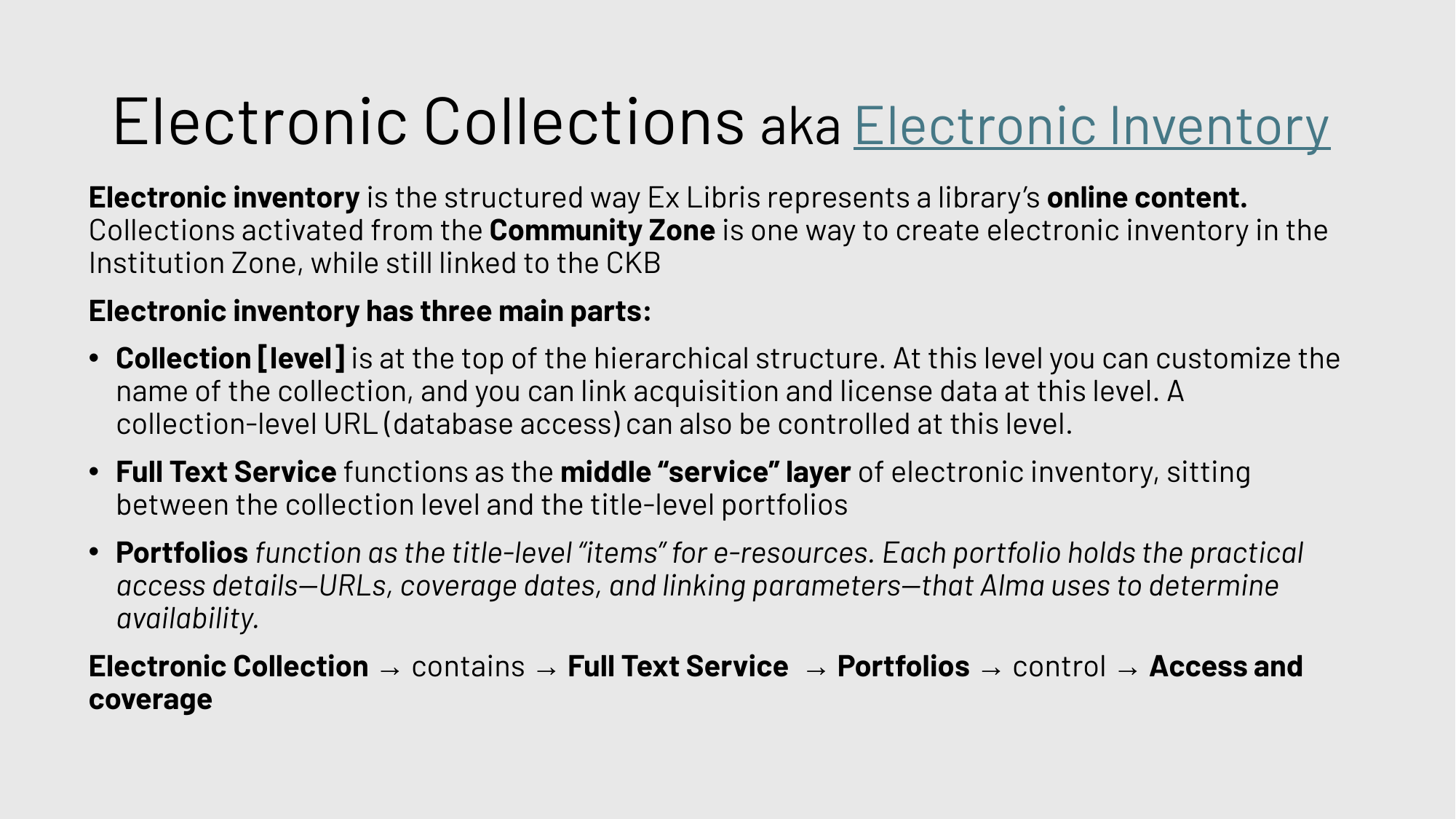

# Electronic Collections aka Electronic Inventory
Electronic inventory is the structured way Ex Libris represents a library’s online content. Collections activated from the Community Zone is one way to create electronic inventory in the Institution Zone, while still linked to the CKB
Electronic inventory has three main parts:
Collection [level] is at the top of the hierarchical structure. At this level you can customize the name of the collection, and you can link acquisition and license data at this level. A collection‑level URL (database access) can also be controlled at this level.
Full Text Service functions as the middle “service” layer of electronic inventory, sitting between the collection level and the title‑level portfolios
Portfolios function as the title‑level “items” for e‑resources. Each portfolio holds the practical access details—URLs, coverage dates, and linking parameters—that Alma uses to determine availability.
Electronic Collection → contains → Full Text Service  → Portfolios → control → Access and coverage